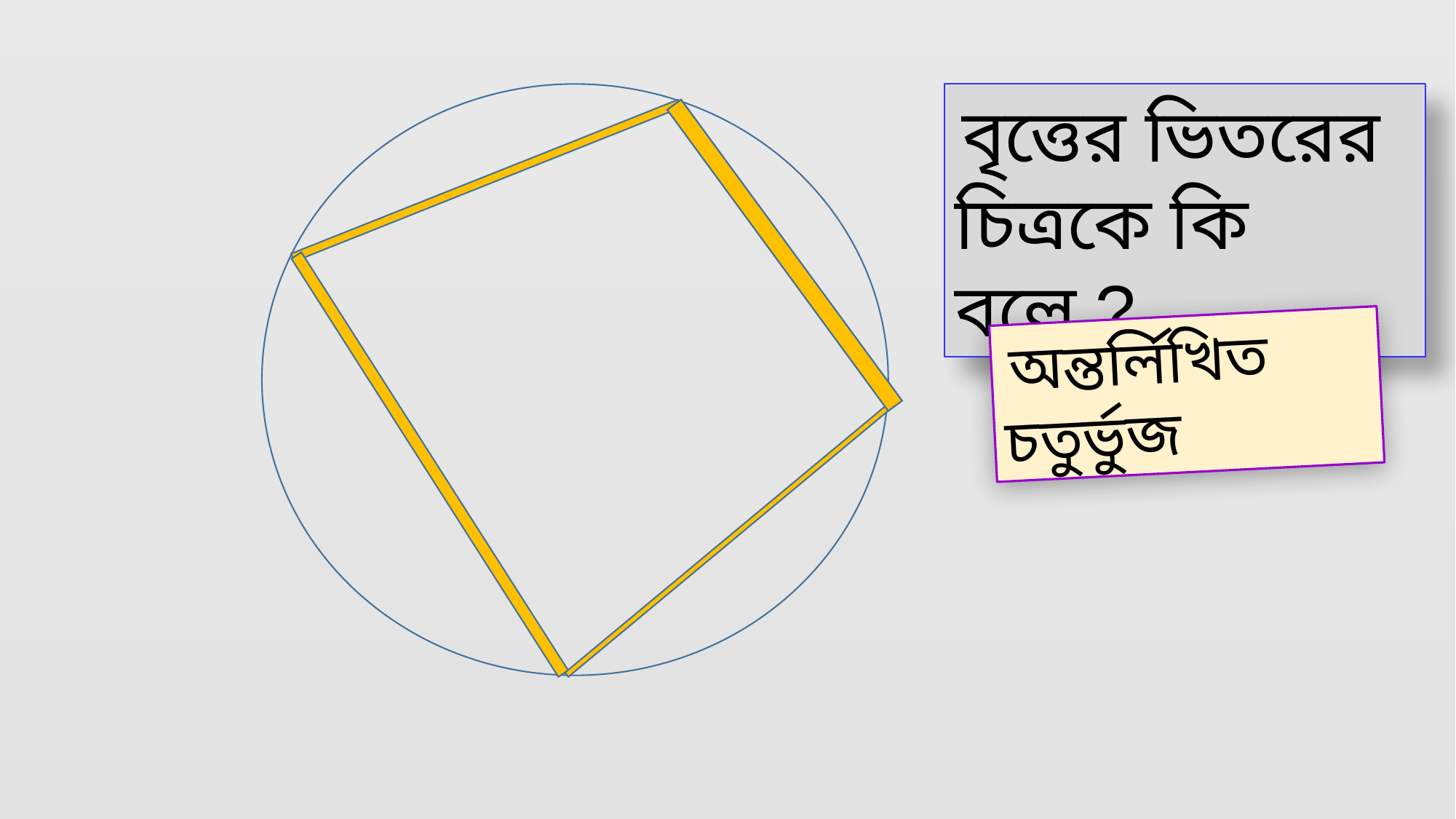

বৃত্তের ভিতরের চিত্রকে কি বলে ?

 অন্তর্লিখিত চতুর্ভুজ